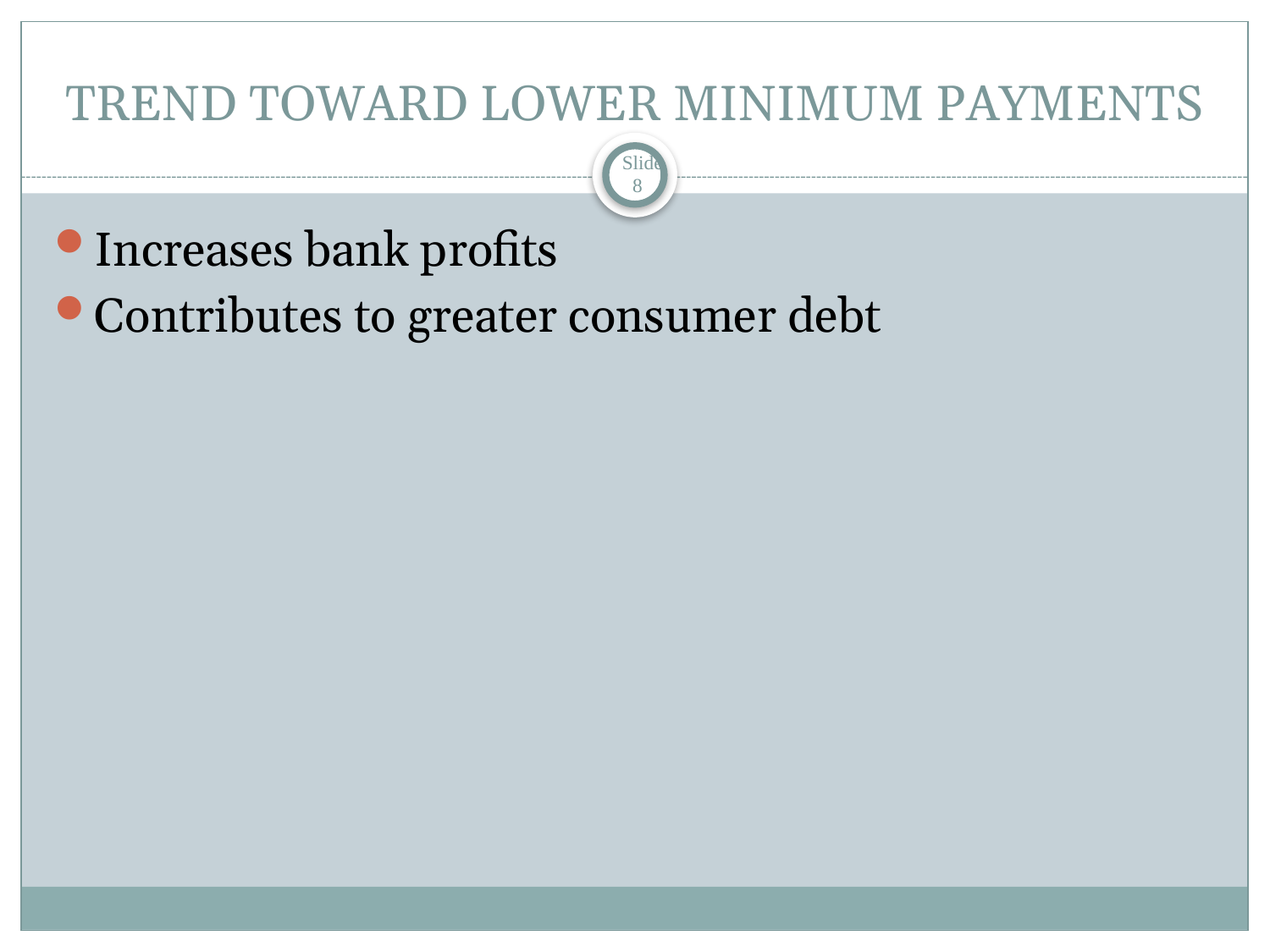

# TREND TOWARD LOWER MINIMUM PAYMENTS
  Slide 8
Increases bank profits
Contributes to greater consumer debt